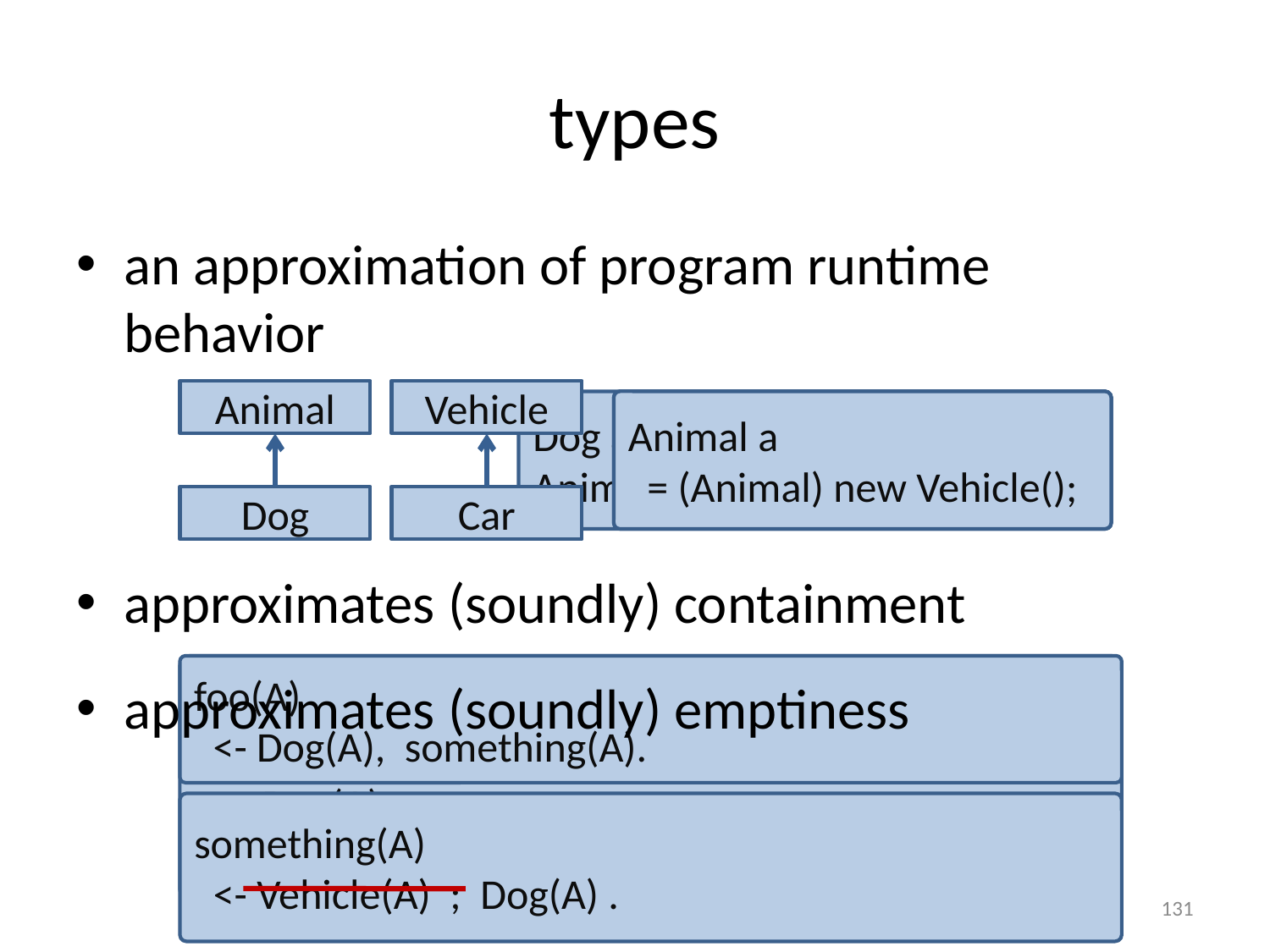

# types
an approximation of program runtime behavior

Animal
Dog
Vehicle
Car
Dog aDog = new Dog();
Animal animal = aDog;
Animal a = new Vehicle();
Animal a
  = (Animal) new Vehicle();
approximates (soundly) containment

foo(A)
  <- Animal(A),
       Dog(A),
       something(A).
foo(A)
  <- Dog(A),  something(A).
approximates (soundly) emptiness

something(A)
  <- Vehicle(A)  ;  Dog(A) .
131